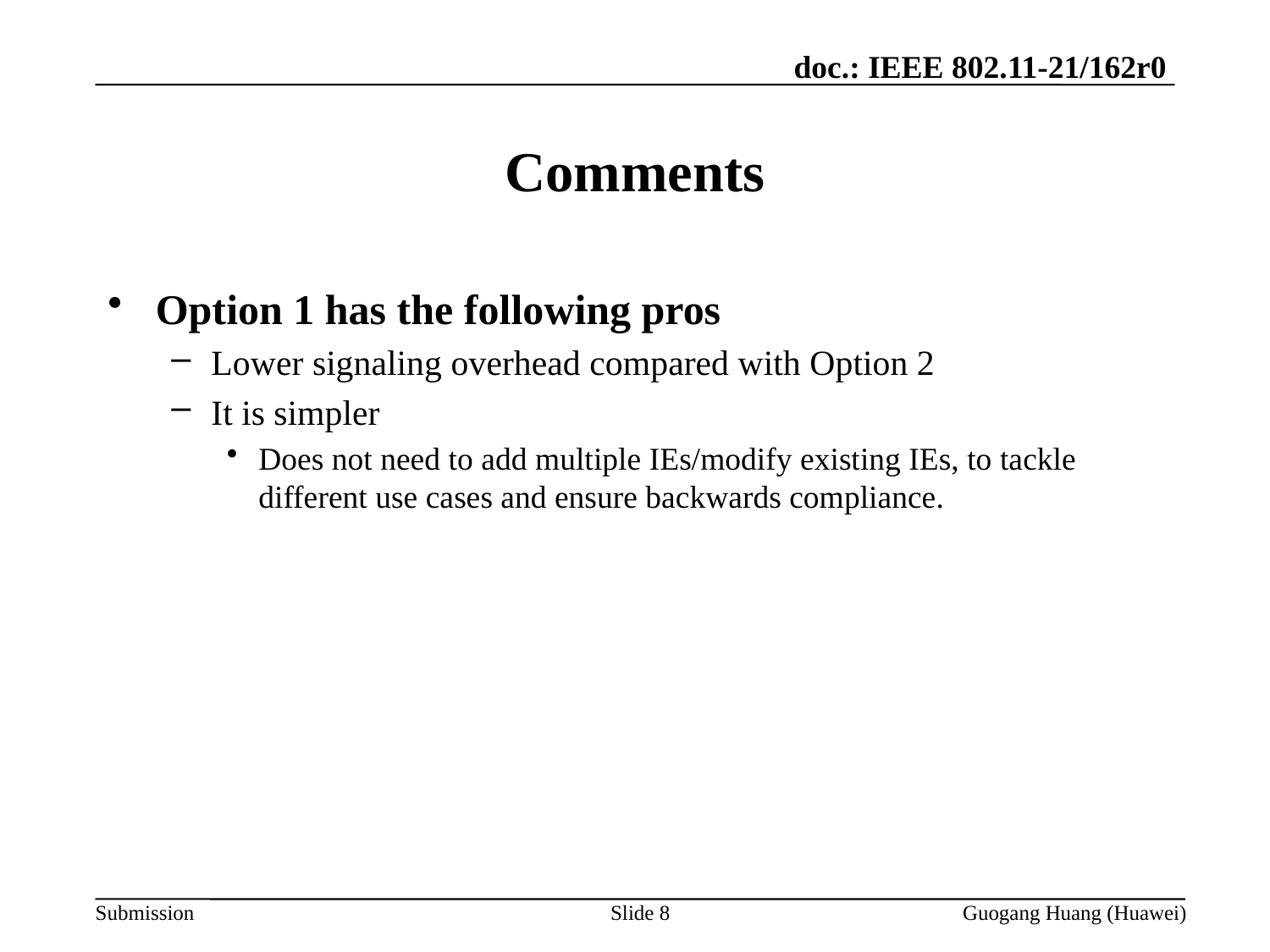

# Comments
Option 1 has the following pros
Lower signaling overhead compared with Option 2
It is simpler
Does not need to add multiple IEs/modify existing IEs, to tackle different use cases and ensure backwards compliance.
Slide 8
Guogang Huang (Huawei)